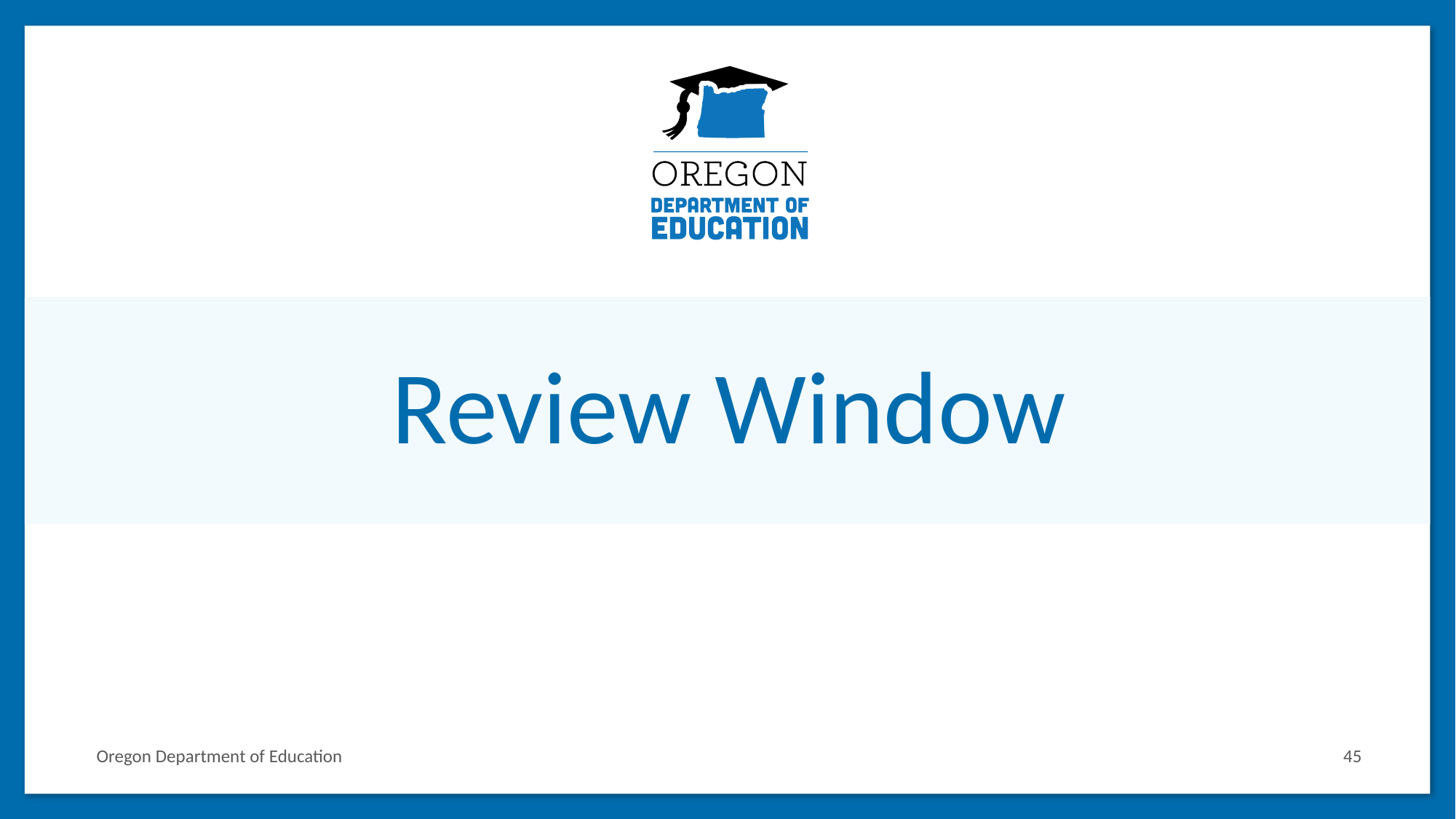

# Review Window
Oregon Department of Education
45